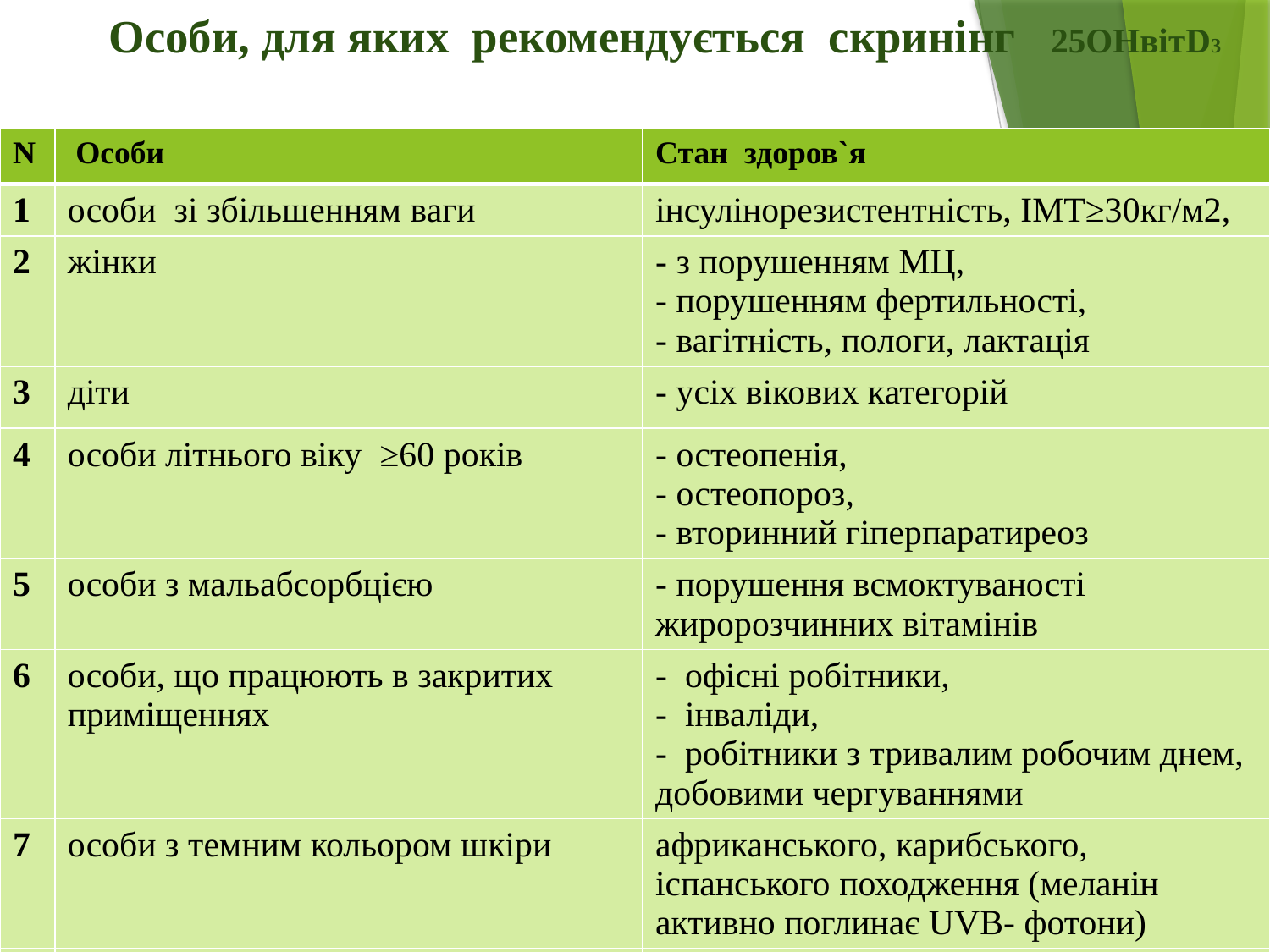

# Особи, для яких  рекомендується  скринінг   25ОНвітD3
| N | Особи | Стан здоров`я |
| --- | --- | --- |
| 1 | особи зі збільшенням ваги | інсулінорезистентність, ІМТ≥30кг/м2, |
| 2 | жінки | - з порушенням МЦ, - порушенням фертильності, - вагітність, пологи, лактація |
| 3 | діти | - усіх вікових категорій |
| 4 | особи літнього віку ≥60 років | - остеопенія, - остеопороз, - вторинний гіперпаратиреоз |
| 5 | особи з мальабсорбцією | - порушення всмоктуваності жиророзчинних вітамінів |
| 6 | особи, що працюють в закритих приміщеннях | - офісні робітники, - інваліди, - робітники з тривалим робочим днем, добовими чергуваннями |
| 7 | особи з темним кольором шкіри | африканського, карибського, іспанського походження (меланін активно поглинає UVB- фотони) |
| 8 | особи з серцево-судинними захворюваннями | ГХ, гіпертрофія міокарду, аритмії, ↑АТ, ↑ХС, ↑глюкози |